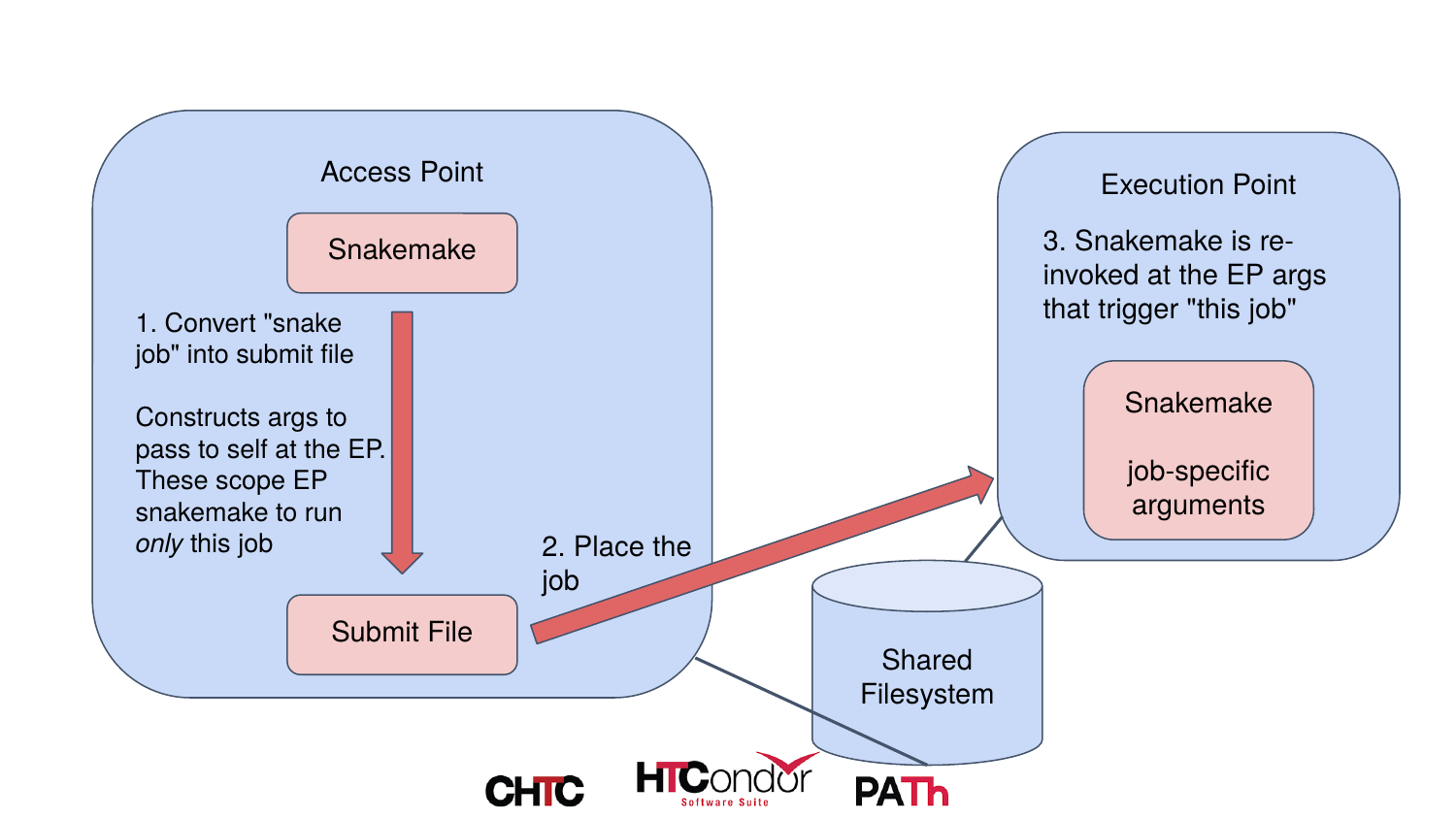

Access Point
Execution Point
3. Snakemake is re-invoked at the EP args that trigger "this job"
Snakemake
1. Convert "snake job" into submit file

Constructs args to pass to self at the EP. These scope EP snakemake to run only this job

Snakemake

job-specific arguments
2. Place the job
Shared Filesystem
Submit File